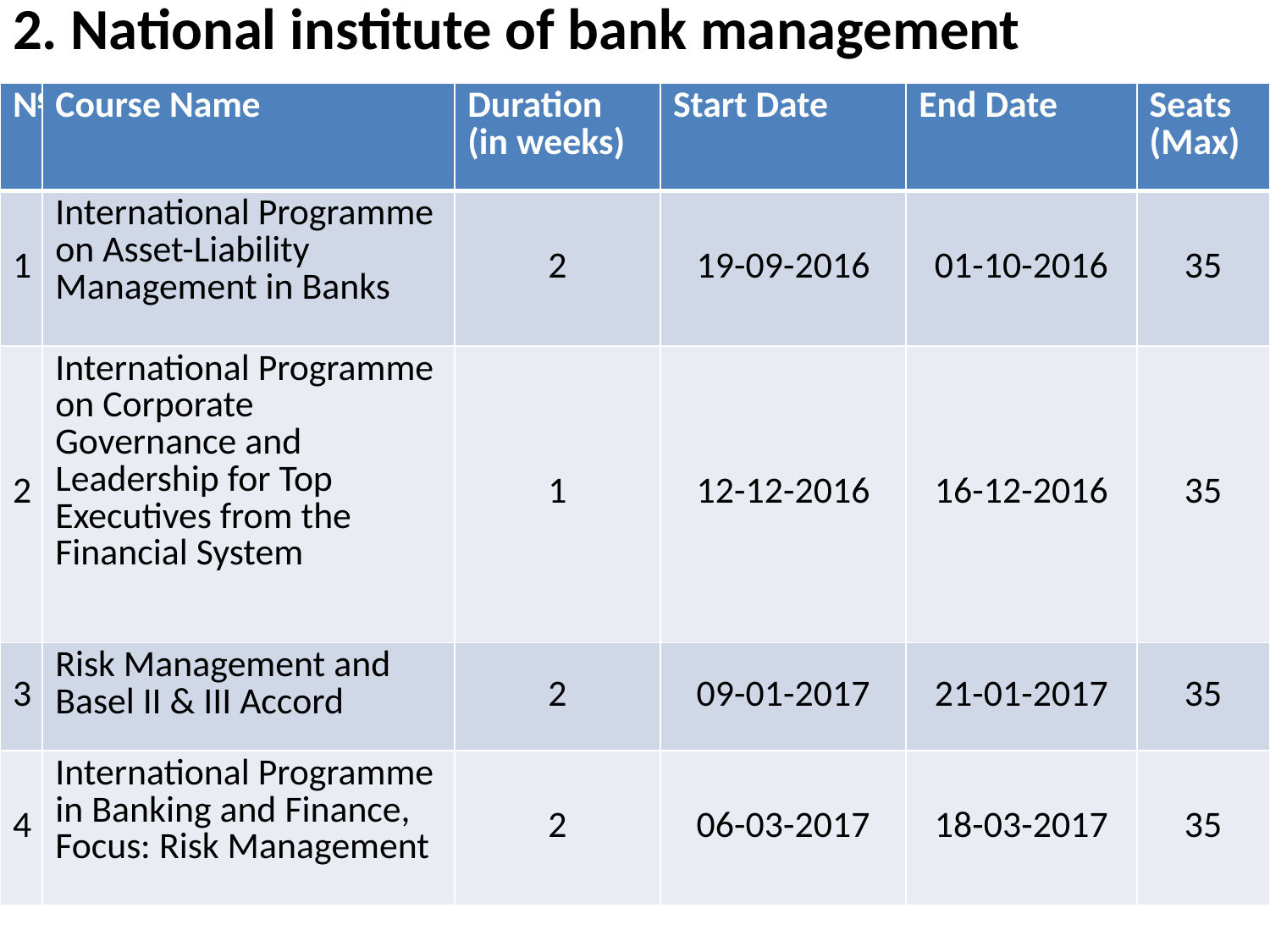

2. National institute of bank management

| № | Course Name | Duration (in weeks) | Start Date | End Date | Seats (Max) |
| --- | --- | --- | --- | --- | --- |
| 1 | International Programme on Asset-Liability Management in Banks | 2 | 19-09-2016 | 01-10-2016 | 35 |
| 2 | International Programme on Corporate Governance and Leadership for Top Executives from the Financial System | 1 | 12-12-2016 | 16-12-2016 | 35 |
| 3 | Risk Management and Basel II & III Accord | 2 | 09-01-2017 | 21-01-2017 | 35 |
| 4 | International Programme in Banking and Finance, Focus: Risk Management | 2 | 06-03-2017 | 18-03-2017 | 35 |